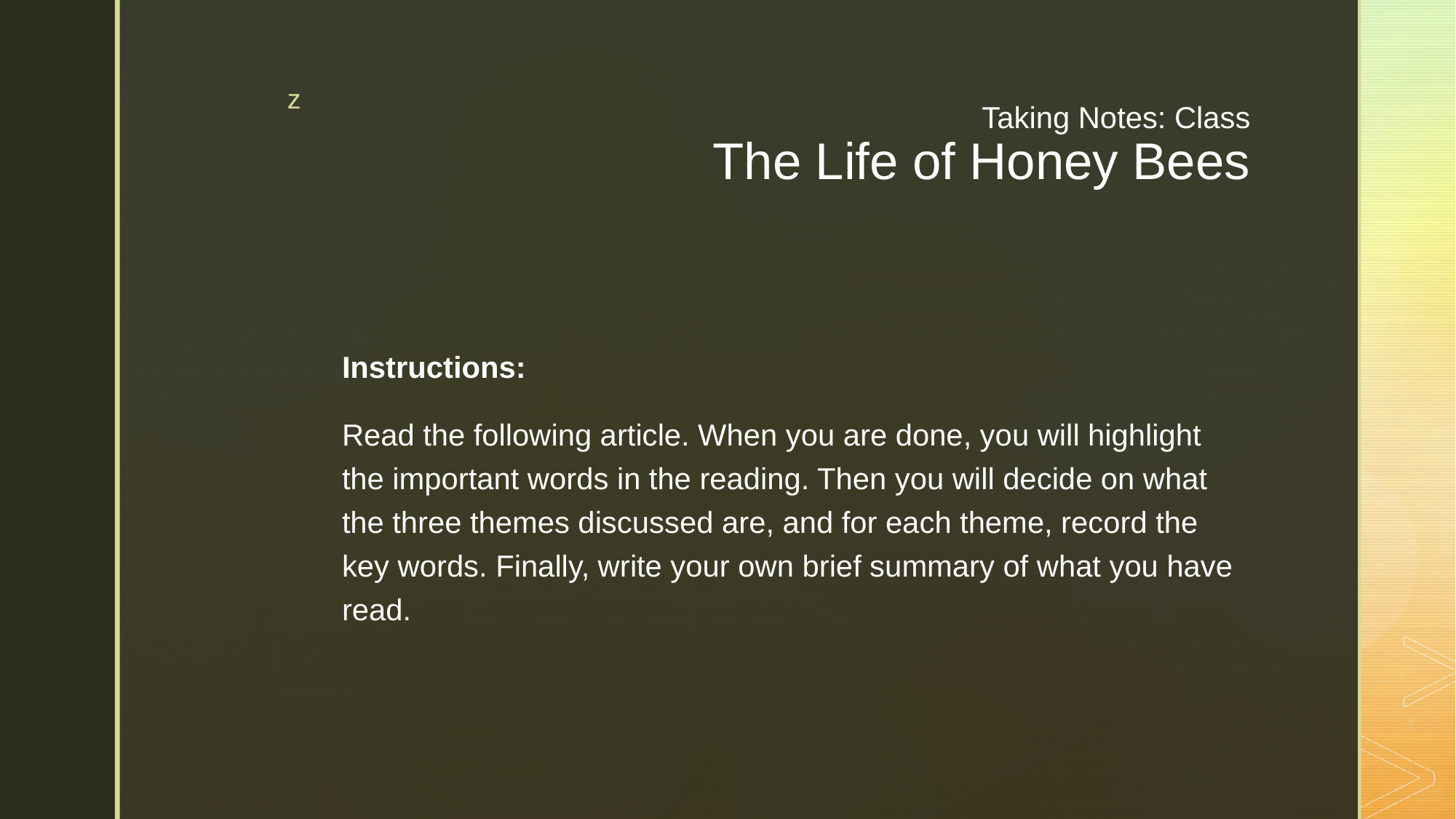

# Taking Notes: Class The Life of Honey Bees
Instructions:
Read the following article. When you are done, you will highlight the important words in the reading. Then you will decide on what the three themes discussed are, and for each theme, record the key words. Finally, write your own brief summary of what you have read.